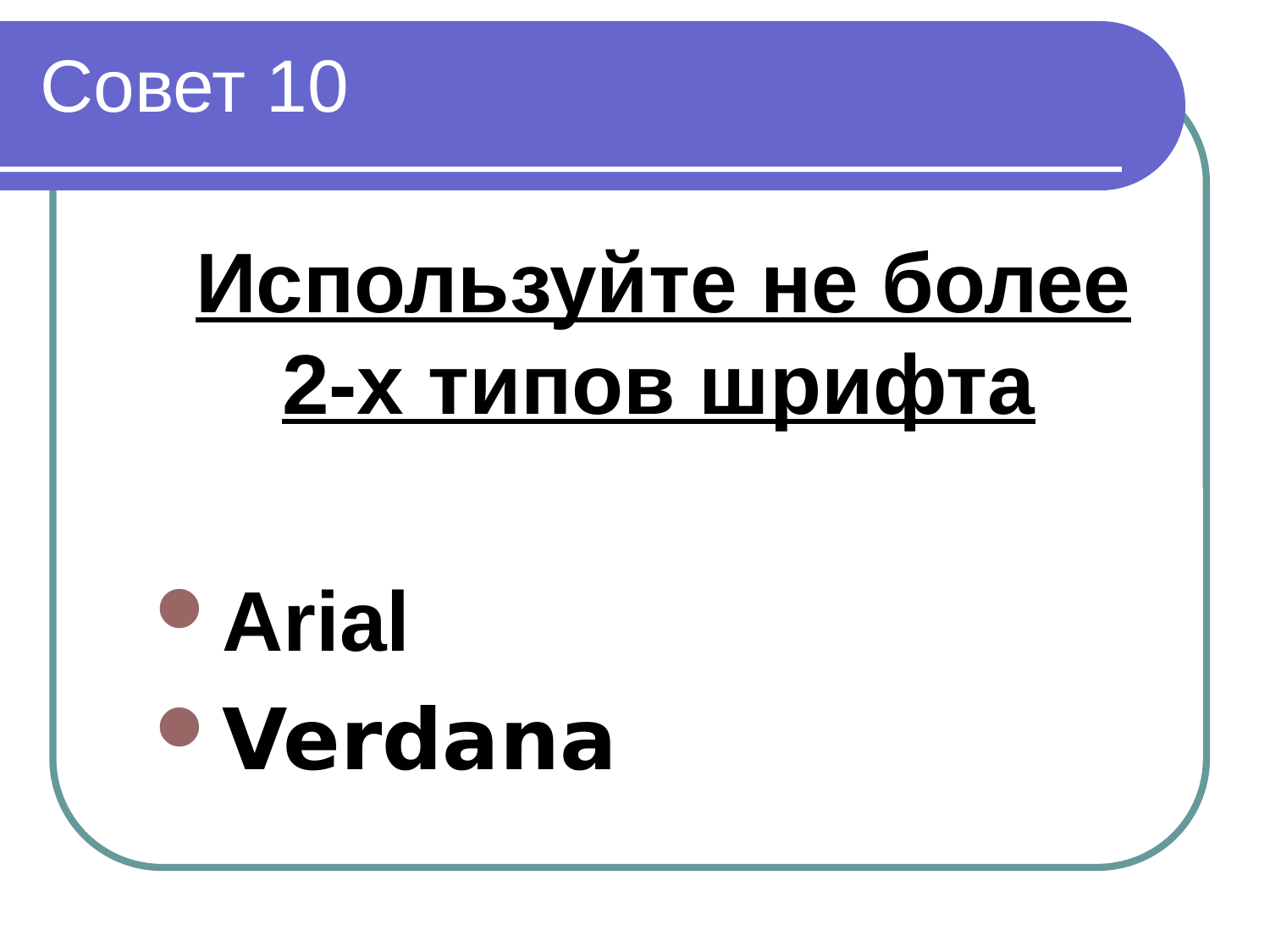

Совет 10
Используйте не более 2-х типов шрифта

Arial
Verdana